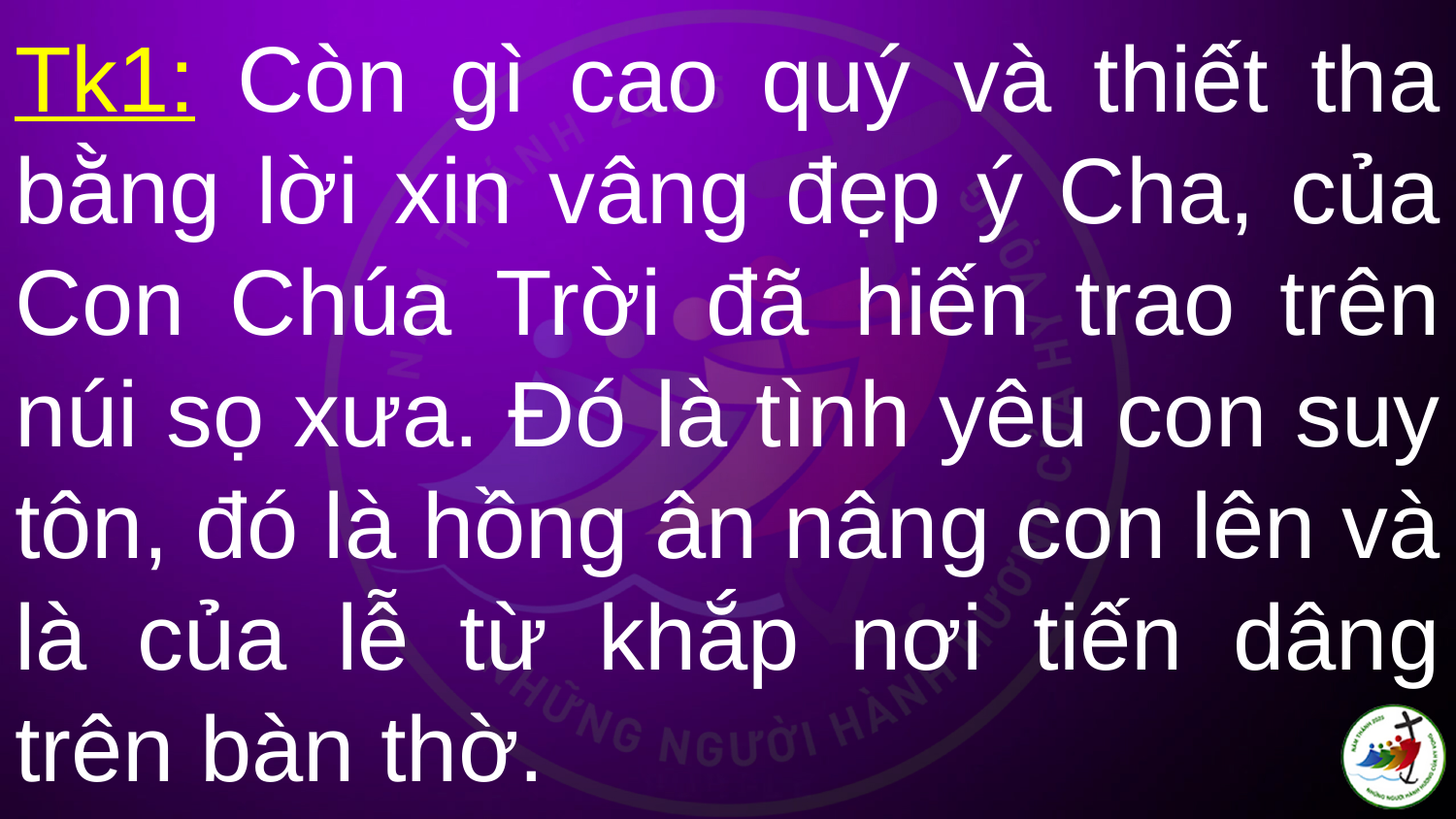

# Tk1: Còn gì cao quý và thiết tha bằng lời xin vâng đẹp ý Cha, của Con Chúa Trời đã hiến trao trên núi sọ xưa. Đó là tình yêu con suy tôn, đó là hồng ân nâng con lên và là của lễ từ khắp nơi tiến dâng trên bàn thờ.